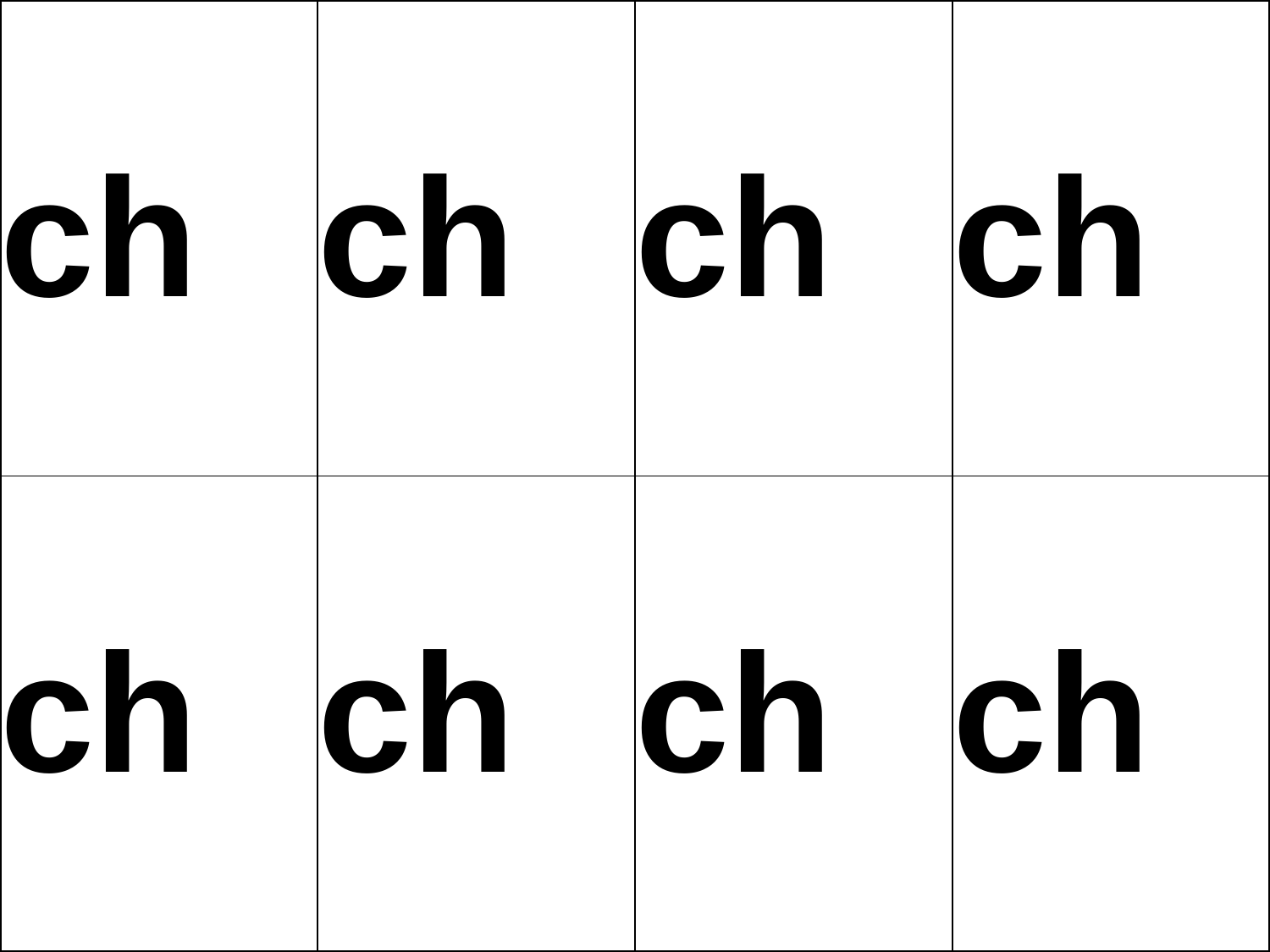

| ch | ch | ch | ch |
| --- | --- | --- | --- |
| ch | ch | ch | ch |